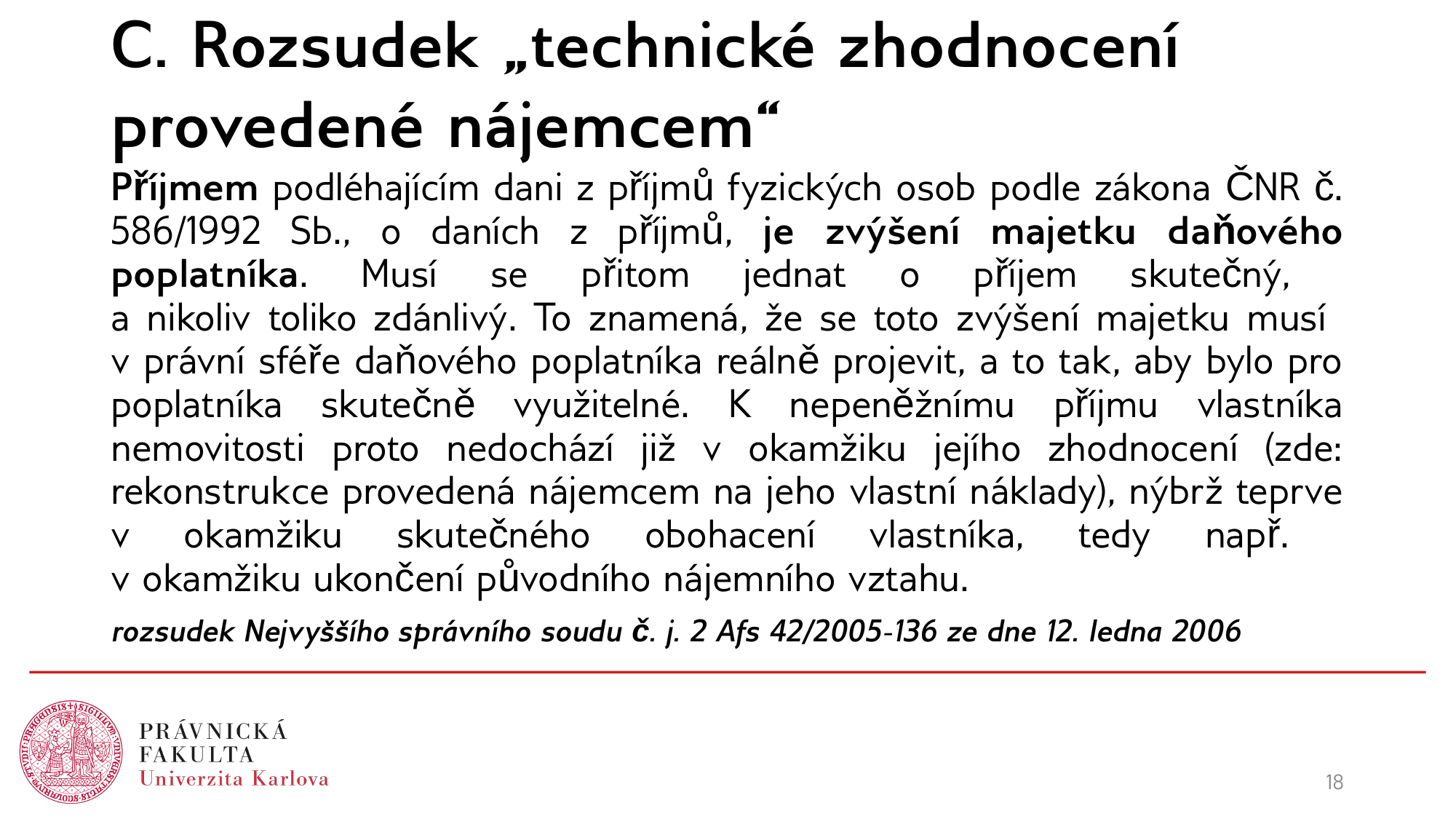

# C. Rozsudek „technické zhodnocení provedené nájemcem“
Příjmem podléhajícím dani z příjmů fyzických osob podle zákona ČNR č. 586/1992 Sb., o daních z příjmů, je zvýšení majetku daňového poplatníka. Musí se přitom jednat o příjem skutečný,
a nikoliv toliko zdánlivý. To znamená, že se toto zvýšení majetku musí
v právní sféře daňového poplatníka reálně projevit, a to tak, aby bylo pro poplatníka skutečně využitelné. K nepeněžnímu příjmu vlastníka nemovitosti proto nedochází již v okamžiku jejího zhodnocení (zde: rekonstrukce provedená nájemcem na jeho vlastní náklady), nýbrž teprve v okamžiku skutečného obohacení vlastníka, tedy např.
v okamžiku ukončení původního nájemního vztahu.
rozsudek Nejvyššího správního soudu č. j. 2 Afs 42/2005-136 ze dne 12. ledna 2006
18